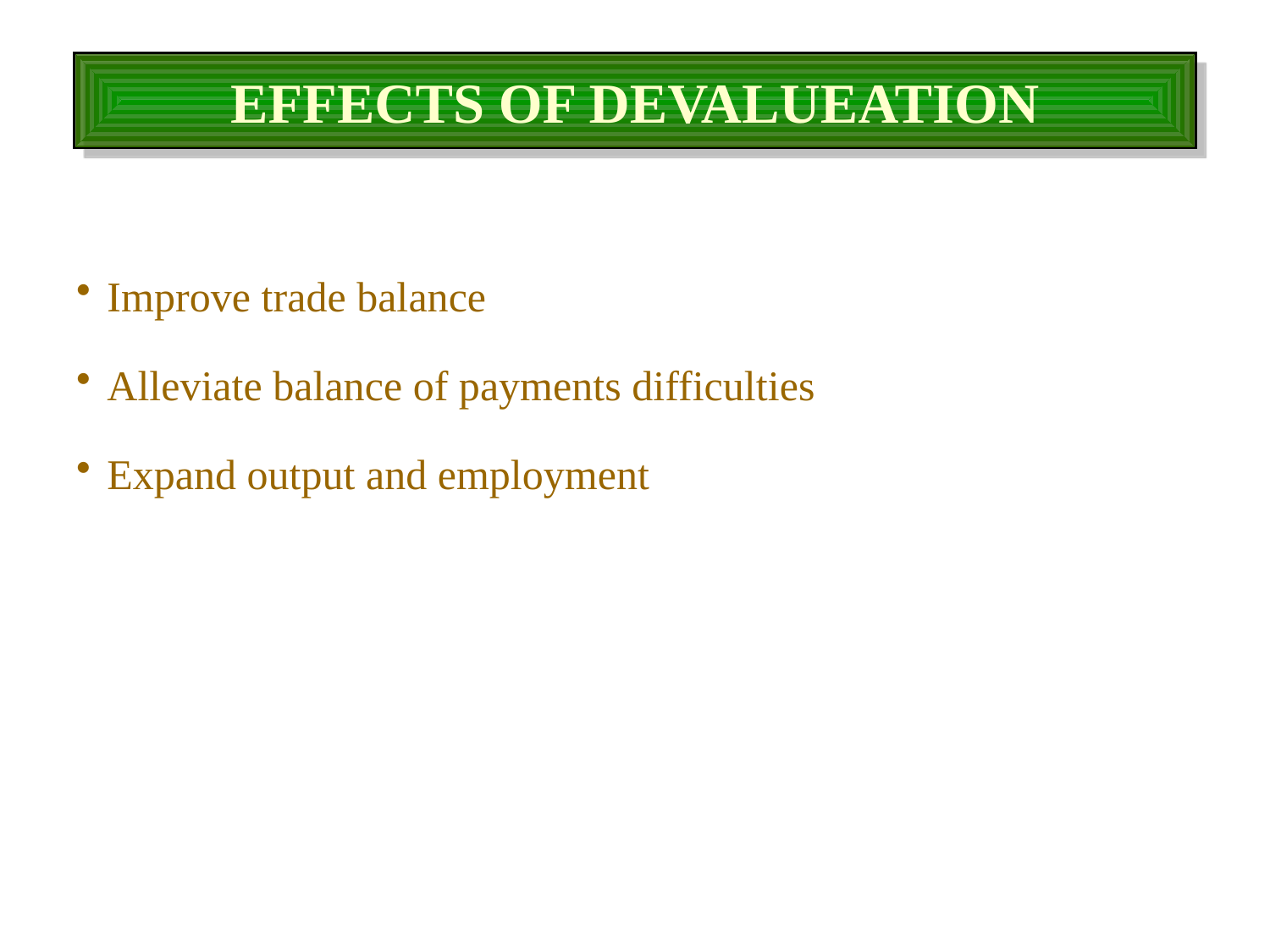

# EFFECTS OF DEVALUEATION
Improve trade balance
Alleviate balance of payments difficulties
Expand output and employment